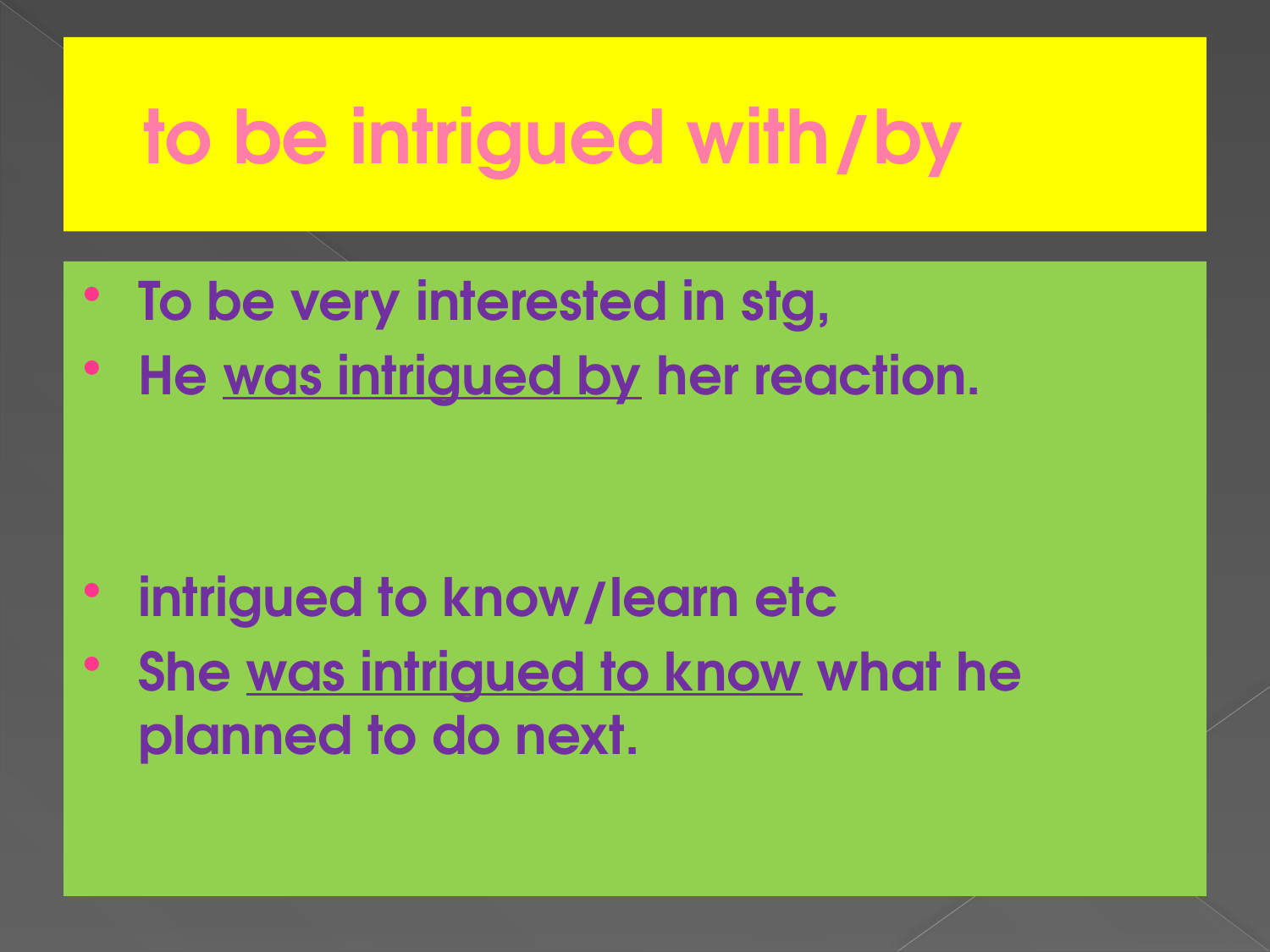

# to be intrigued with/by
To be very interested in stg,
He was intrigued by her reaction.

intrigued to know/learn etc
She was intrigued to know what he planned to do next.